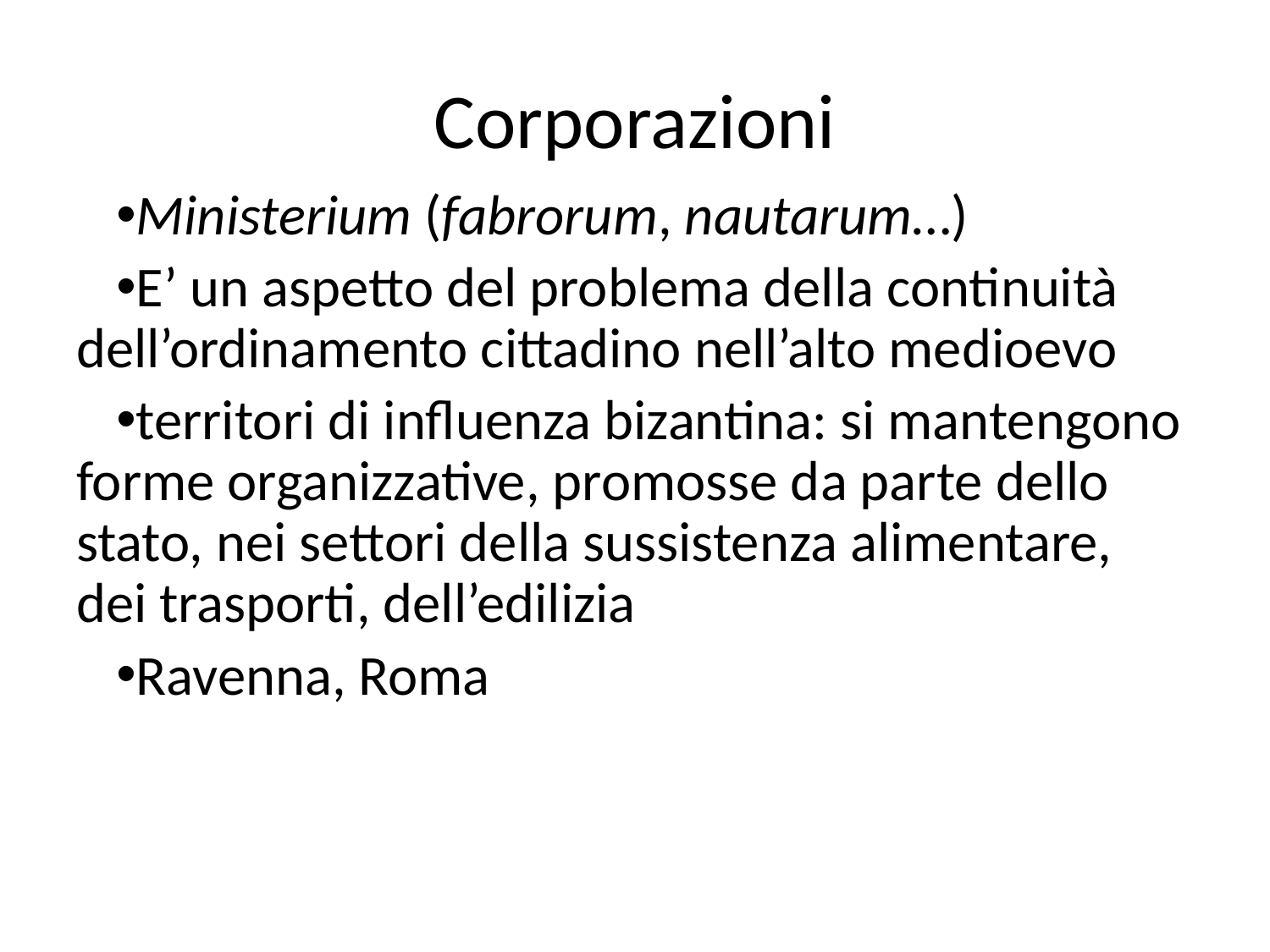

# Corporazioni
Ministerium (fabrorum, nautarum…)
E’ un aspetto del problema della continuità dell’ordinamento cittadino nell’alto medioevo
territori di influenza bizantina: si mantengono forme organizzative, promosse da parte dello stato, nei settori della sussistenza alimentare, dei trasporti, dell’edilizia
Ravenna, Roma